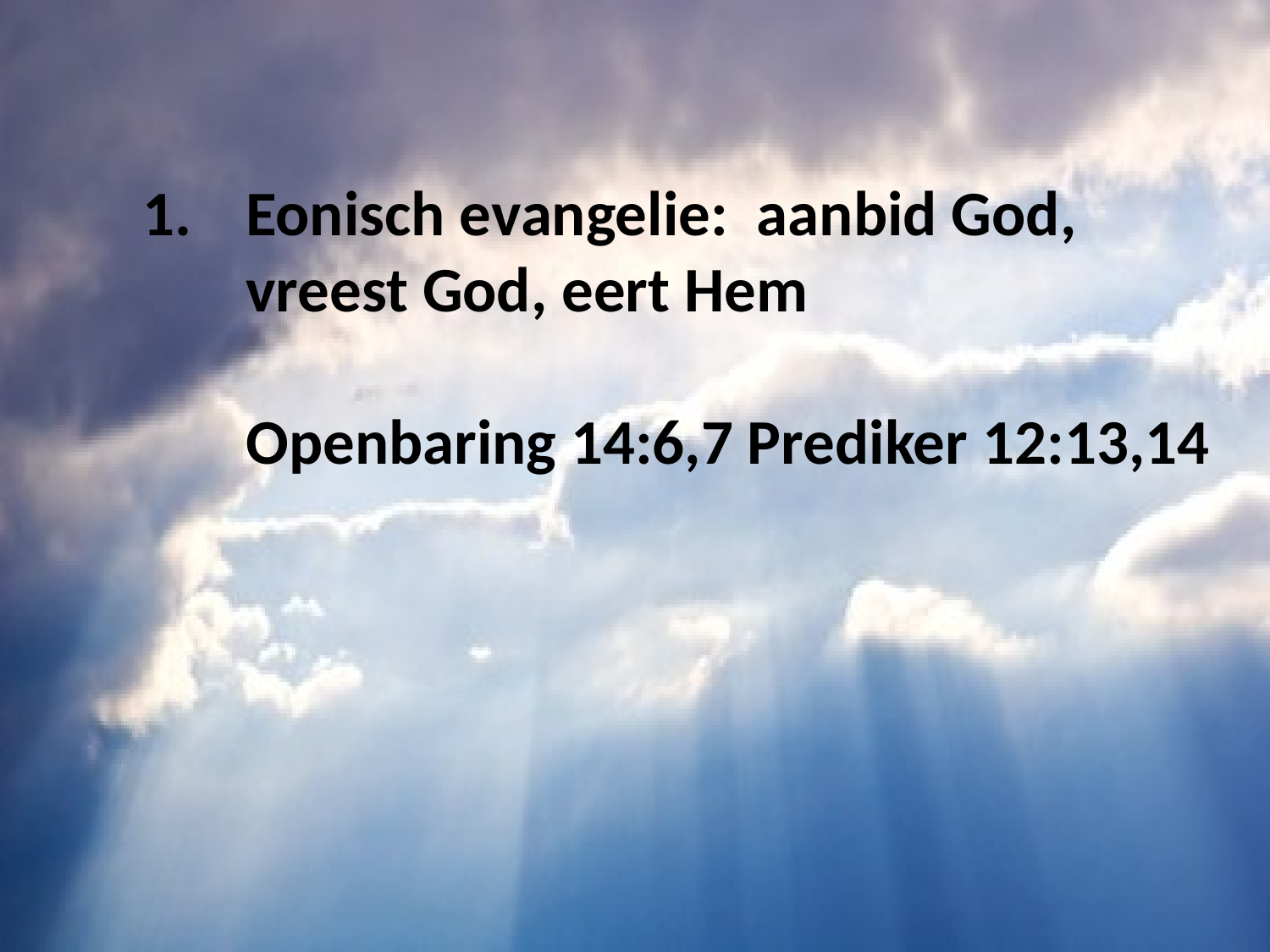

Eonisch evangelie:  aanbid God,
vreest God, eert Hem
Openbaring 14:6,7 Prediker 12:13,14